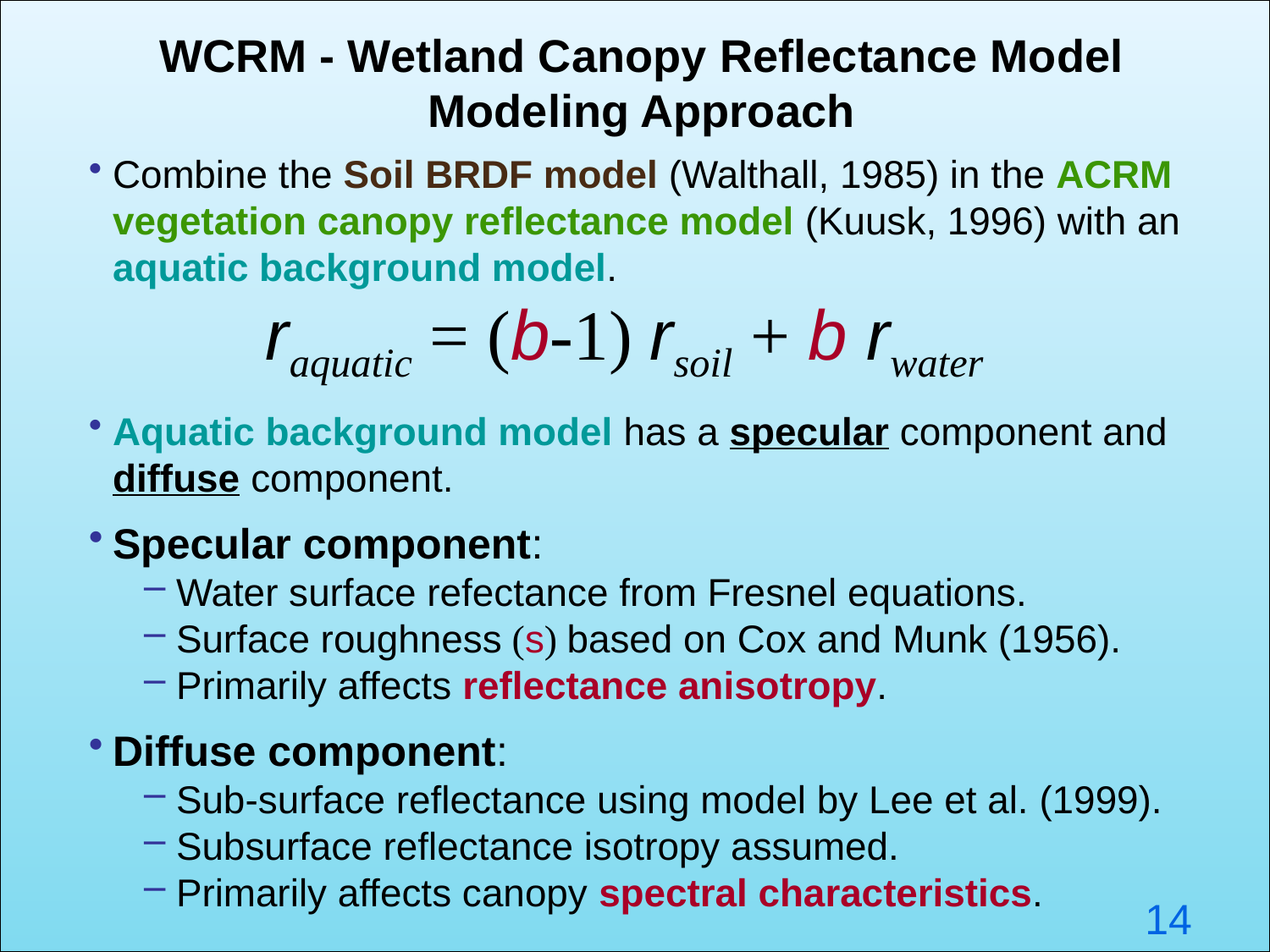

WCRM - Wetland Canopy Reflectance Model
Modeling Approach
Combine the Soil BRDF model (Walthall, 1985) in the ACRM vegetation canopy reflectance model (Kuusk, 1996) with an aquatic background model.
         raquatic = (b-1) rsoil + b rwater

Aquatic background model has a specular component and diffuse component.

Specular component:
Water surface refectance from Fresnel equations.
Surface roughness (s) based on Cox and Munk (1956).
Primarily affects reflectance anisotropy.

Diffuse component:
Sub-surface reflectance using model by Lee et al. (1999).
Subsurface reflectance isotropy assumed.
Primarily affects canopy spectral characteristics.
14